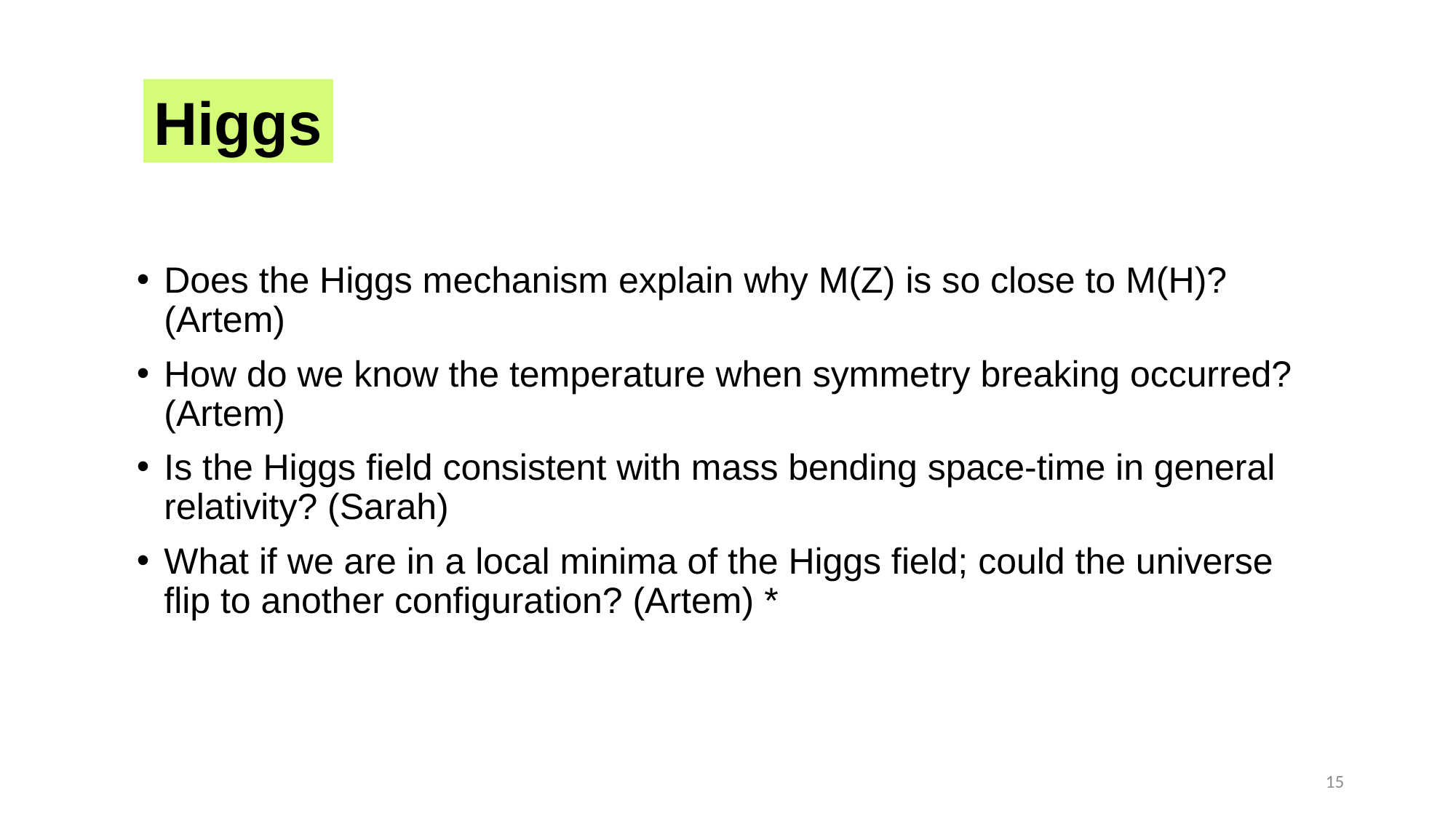

Higgs
Does the Higgs mechanism explain why M(Z) is so close to M(H)? (Artem)
How do we know the temperature when symmetry breaking occurred? (Artem)
Is the Higgs field consistent with mass bending space-time in general relativity? (Sarah)
What if we are in a local minima of the Higgs field; could the universe flip to another configuration? (Artem) *
15